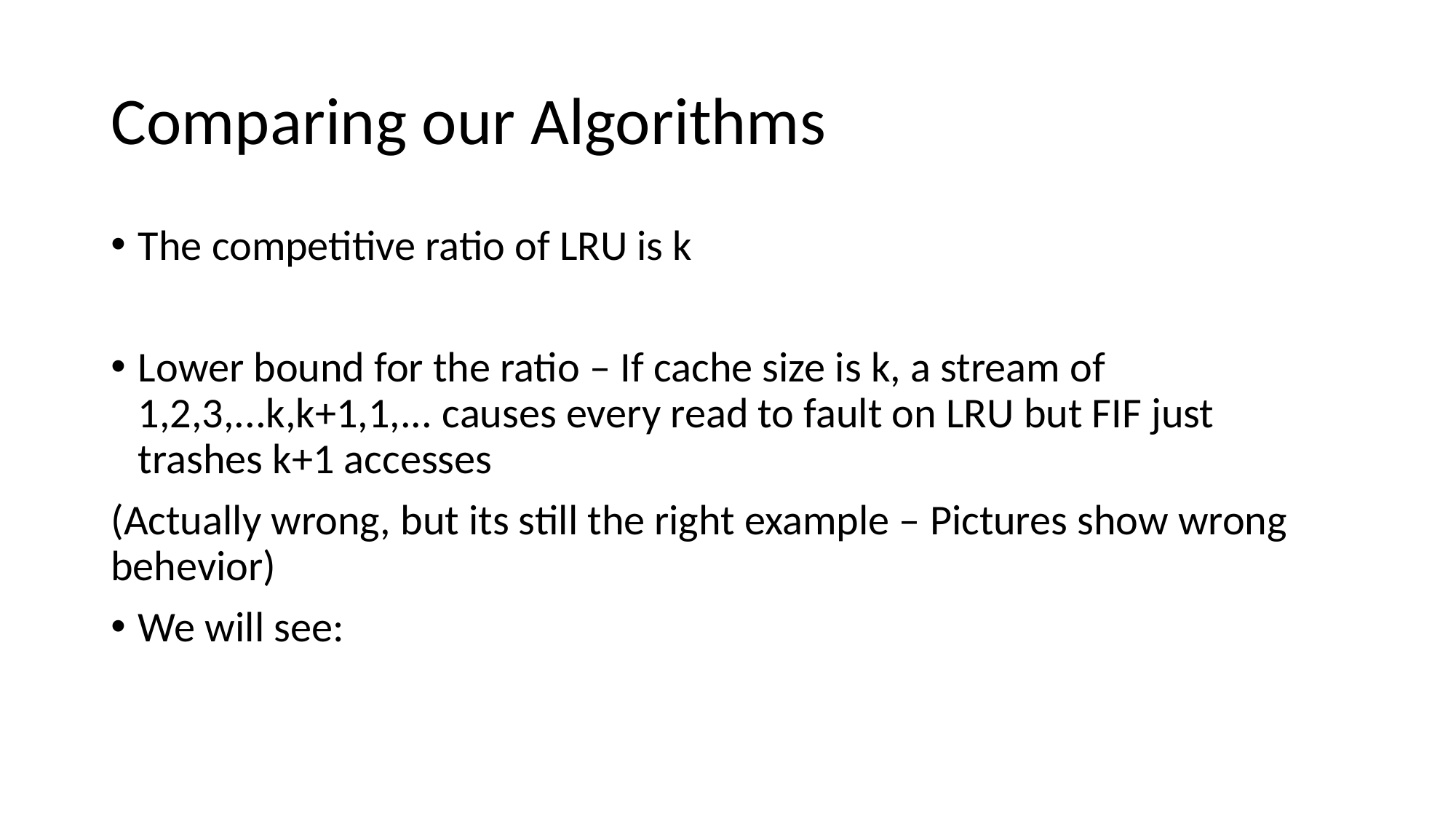

# Comparing our Algorithms
The competitive ratio of LRU is k

Lower bound for the ratio – If cache size is k, a stream of 1,2,3,...k,k+1,1,... causes every read to fault on LRU but FIF just trashes k+1 accesses
(Actually wrong, but its still the right example – Pictures show wrong behevior)
We will see: